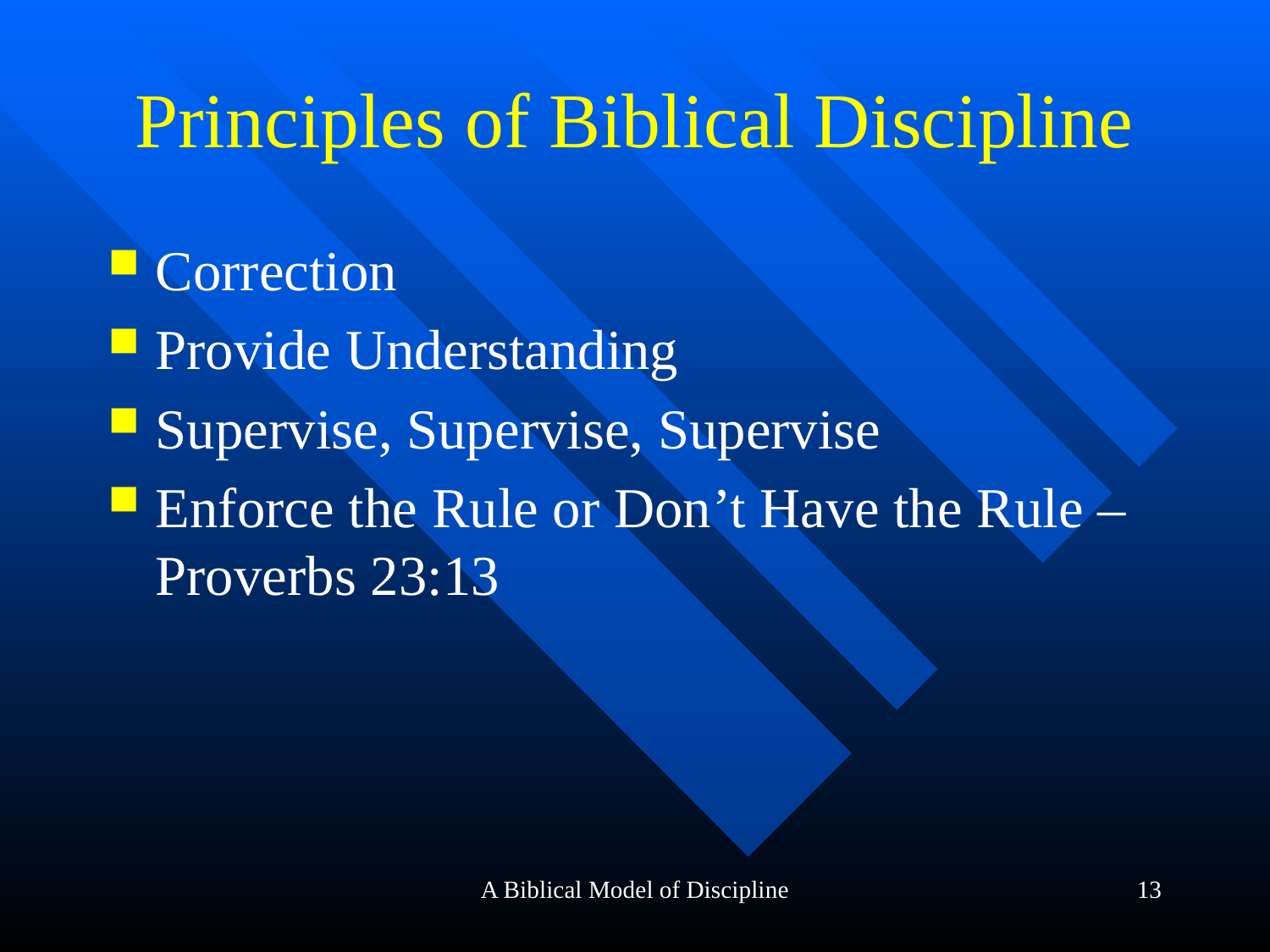

# Principles of Biblical Discipline
Correction
Provide Understanding
Supervise, Supervise, Supervise
Enforce the Rule or Don’t Have the Rule – Proverbs 23:13

A Biblical Model of Discipline
13